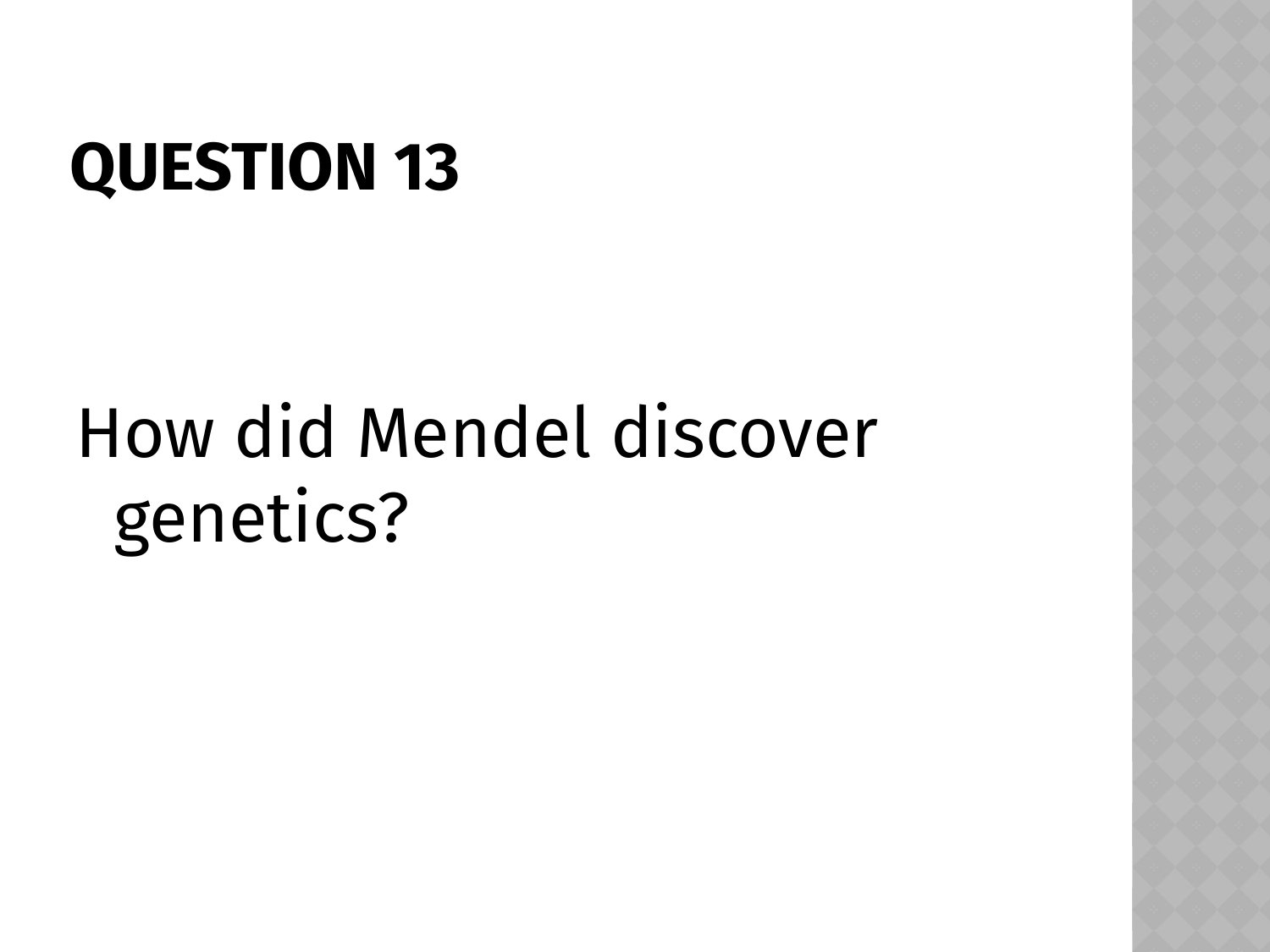

# Question 13
How did Mendel discover genetics?